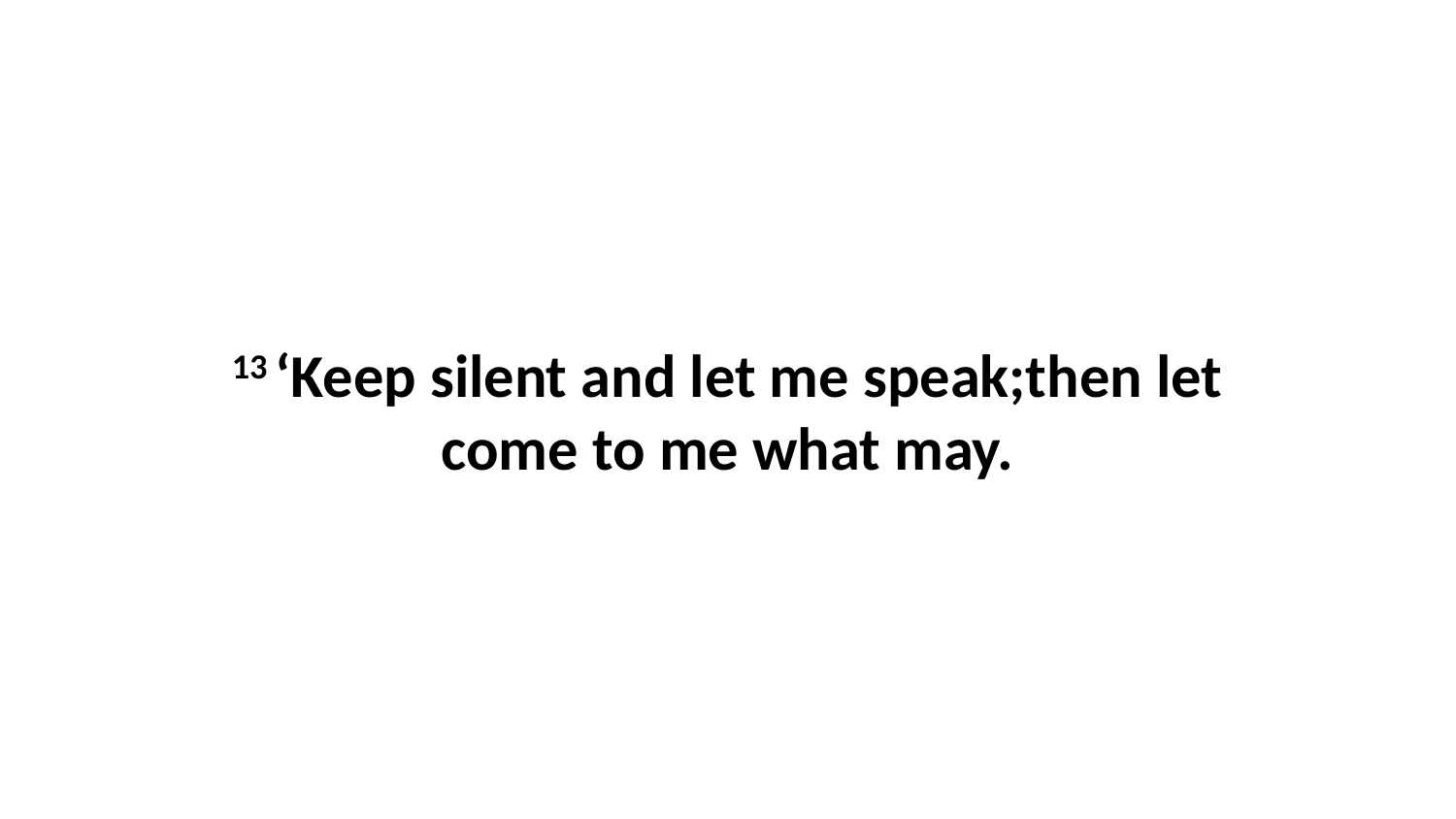

13 ‘Keep silent and let me speak;then let come to me what may.